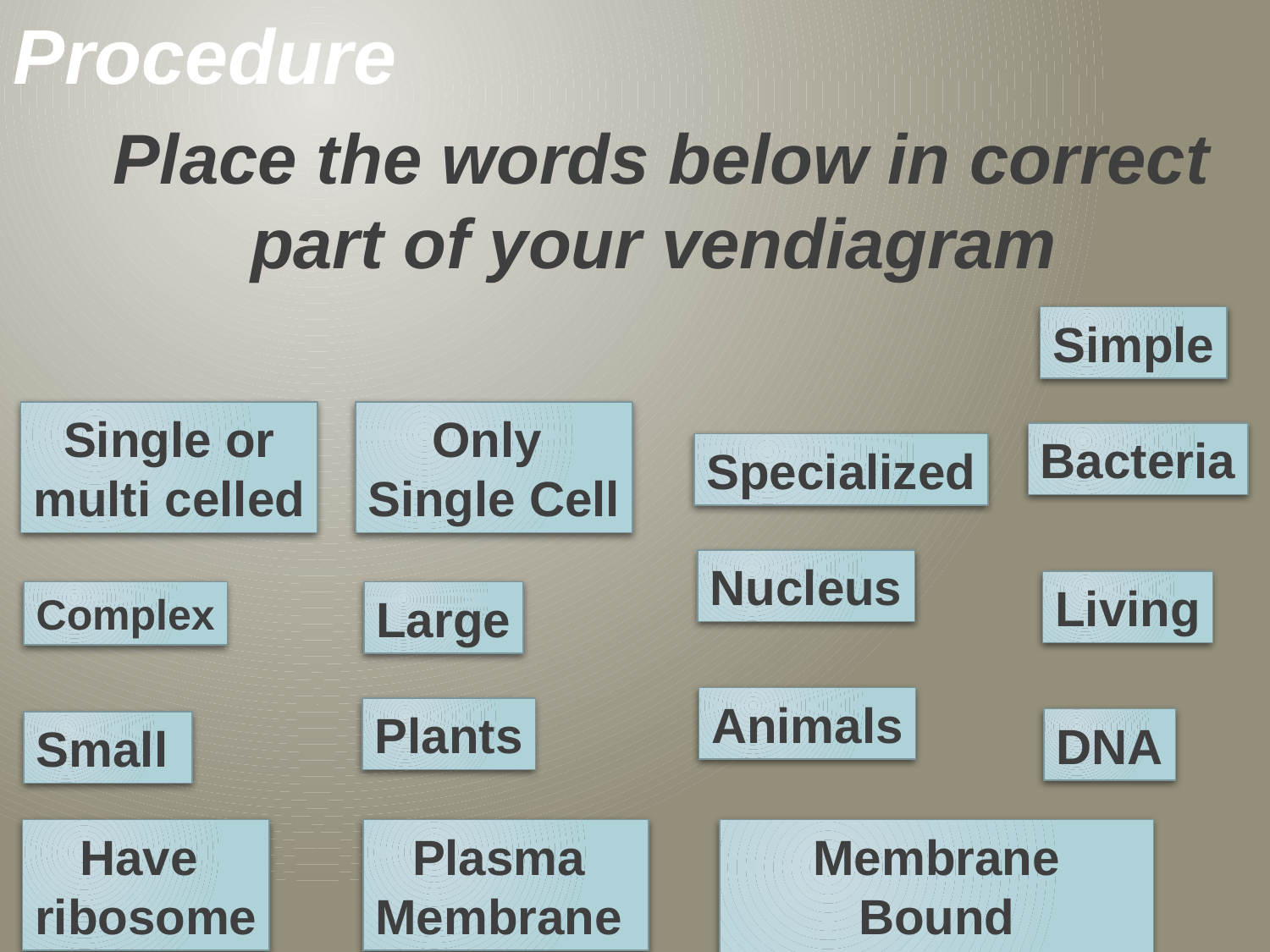

Procedure
   Place the words below in correct part of your vendiagram

Simple
Single or
multi celled
Only
Single Cell
Bacteria
Specialized
Nucleus
Living
Complex
Large
Animals
Plants
DNA
Small
Have
ribosome
Plasma
Membrane
Membrane Bound Organelles